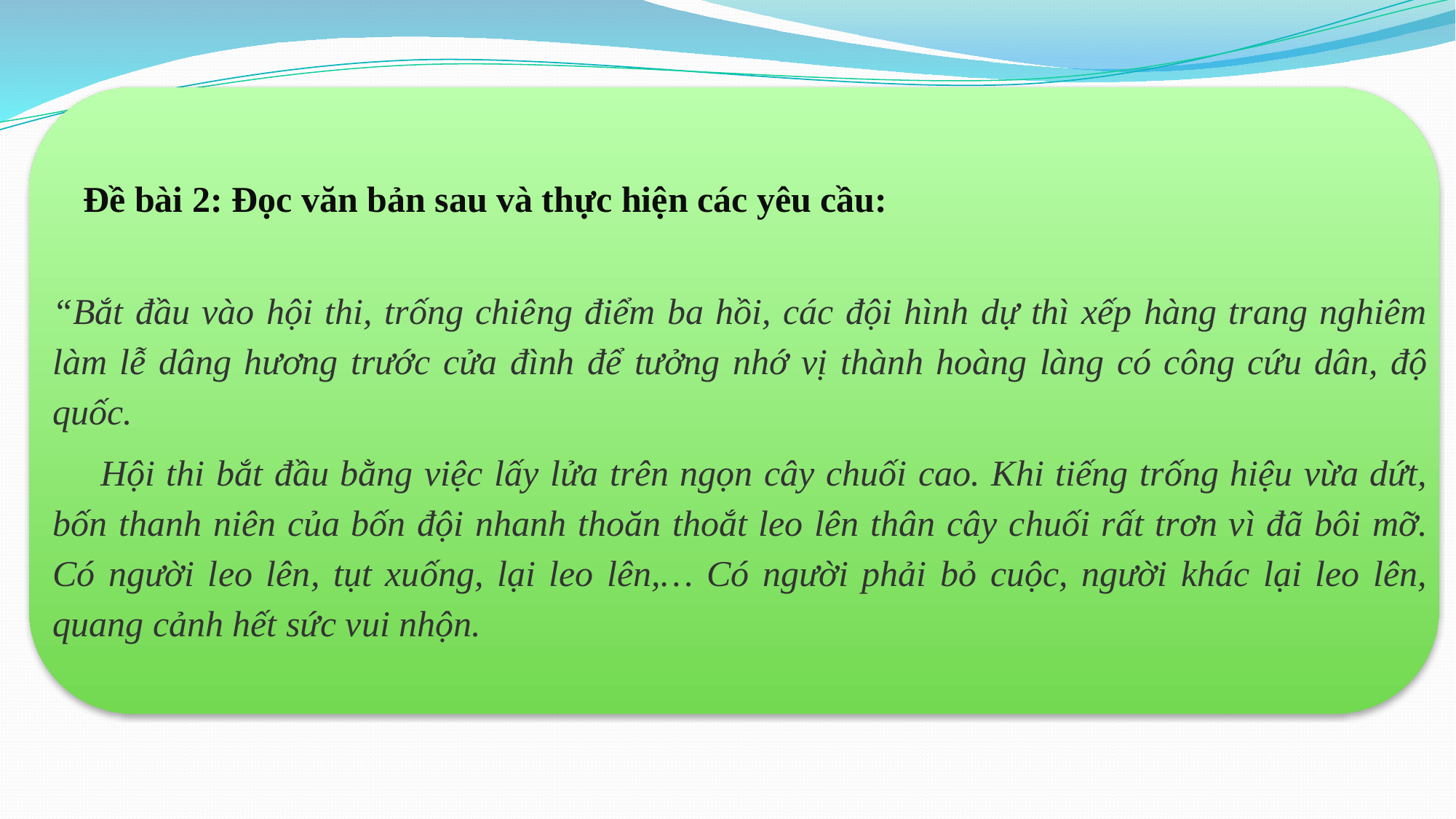

Đề bài 2: Đọc văn bản sau và thực hiện các yêu cầu:
“Bắt đầu vào hội thi, trống chiêng điểm ba hồi, các đội hình dự thì xếp hàng trang nghiêm làm lễ dâng hương trước cửa đình để tưởng nhớ vị thành hoàng làng có công cứu dân, độ quốc.
	Hội thi bắt đầu bằng việc lấy lửa trên ngọn cây chuối cao. Khi tiếng trống hiệu vừa dứt, bốn thanh niên của bốn đội nhanh thoăn thoắt leo lên thân cây chuối rất trơn vì đã bôi mỡ. Có người leo lên, tụt xuống, lại leo lên,… Có người phải bỏ cuộc, người khác lại leo lên, quang cảnh hết sức vui nhộn.